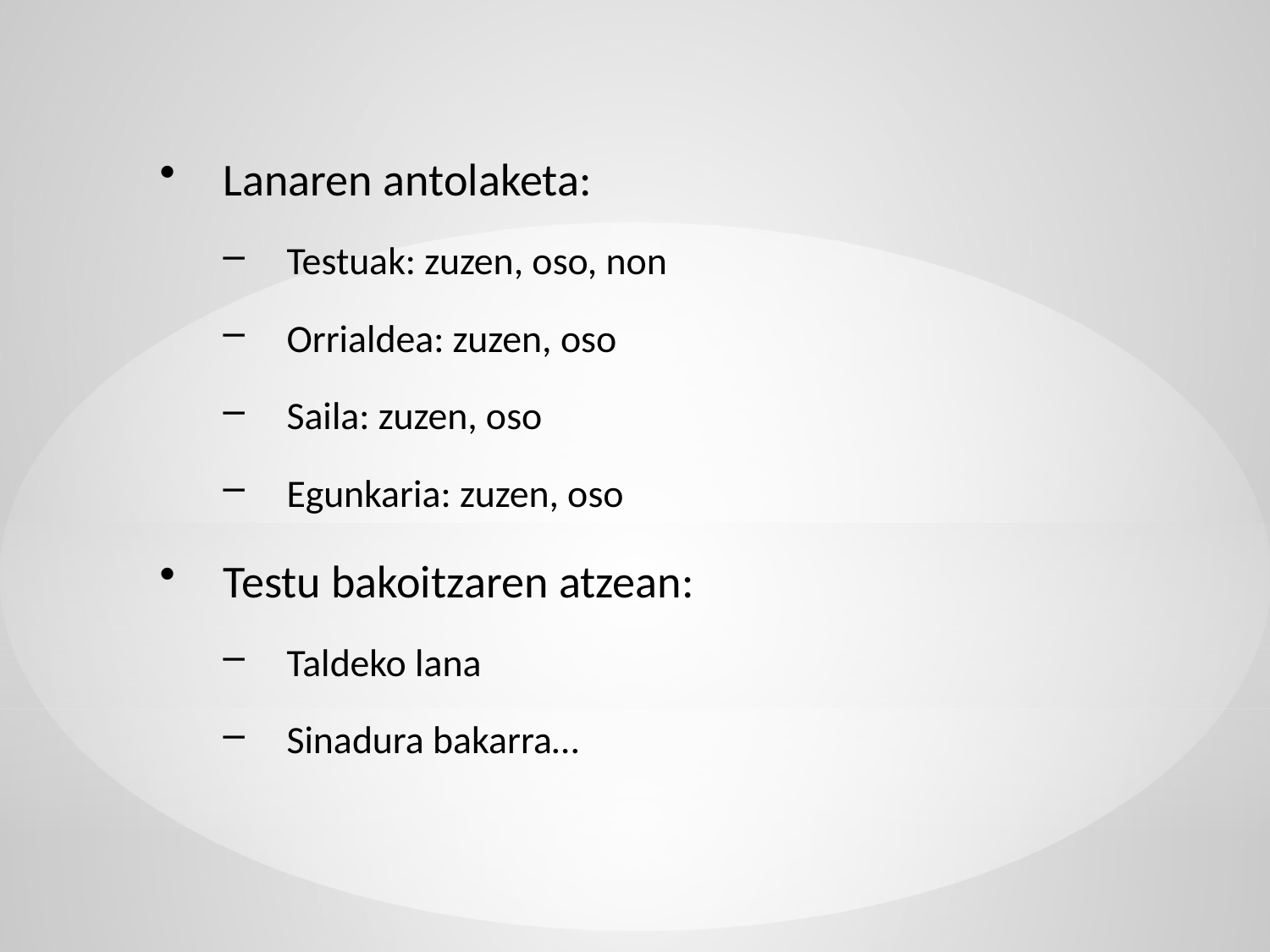

Lanaren antolaketa:
Testuak: zuzen, oso, non
Orrialdea: zuzen, oso
Saila: zuzen, oso
Egunkaria: zuzen, oso
Testu bakoitzaren atzean:
Taldeko lana
Sinadura bakarra…